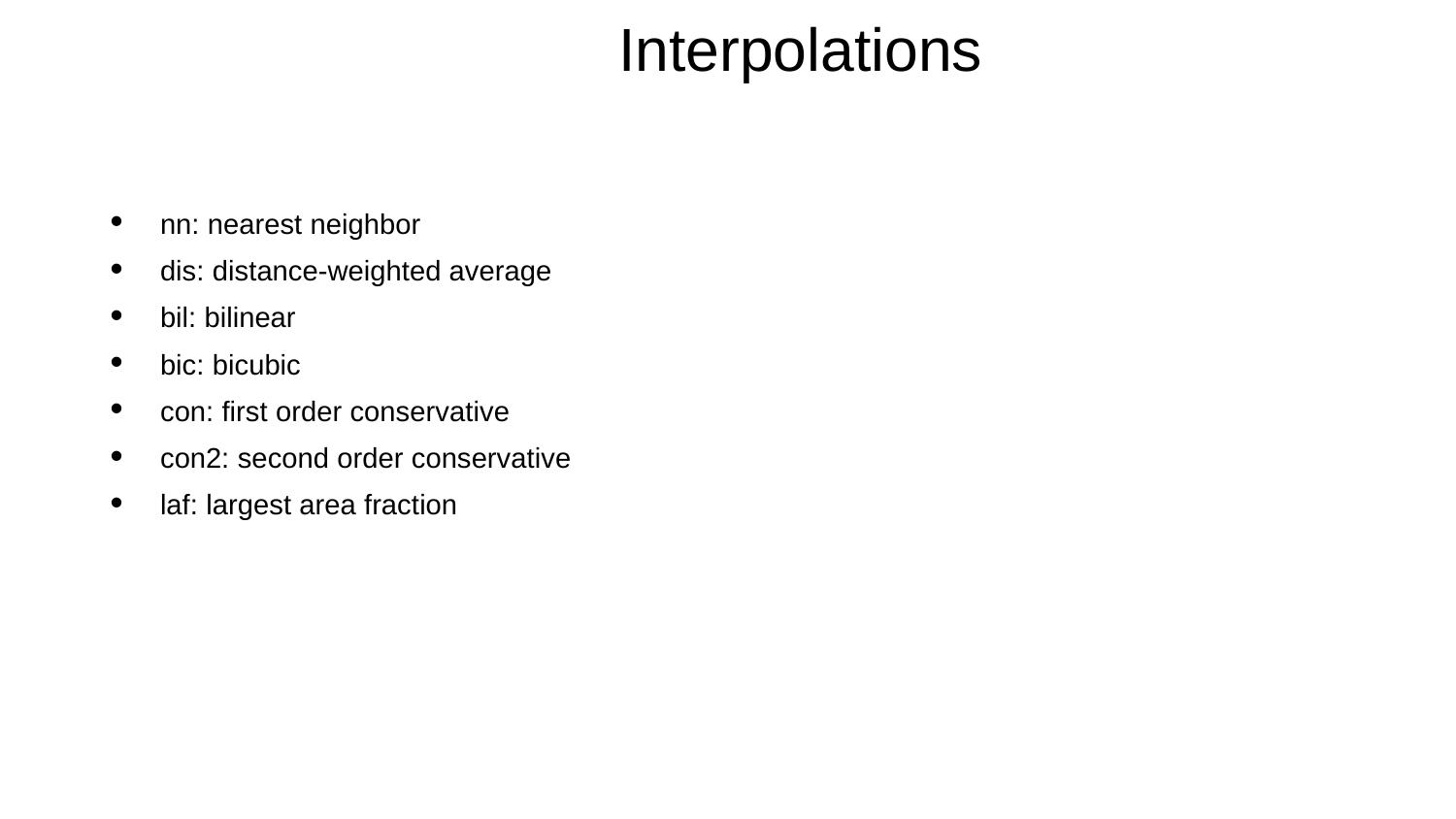

# Interpolations
nn: nearest neighbor
dis: distance-weighted average
bil: bilinear
bic: bicubic
con: first order conservative
con2: second order conservative
laf: largest area fraction